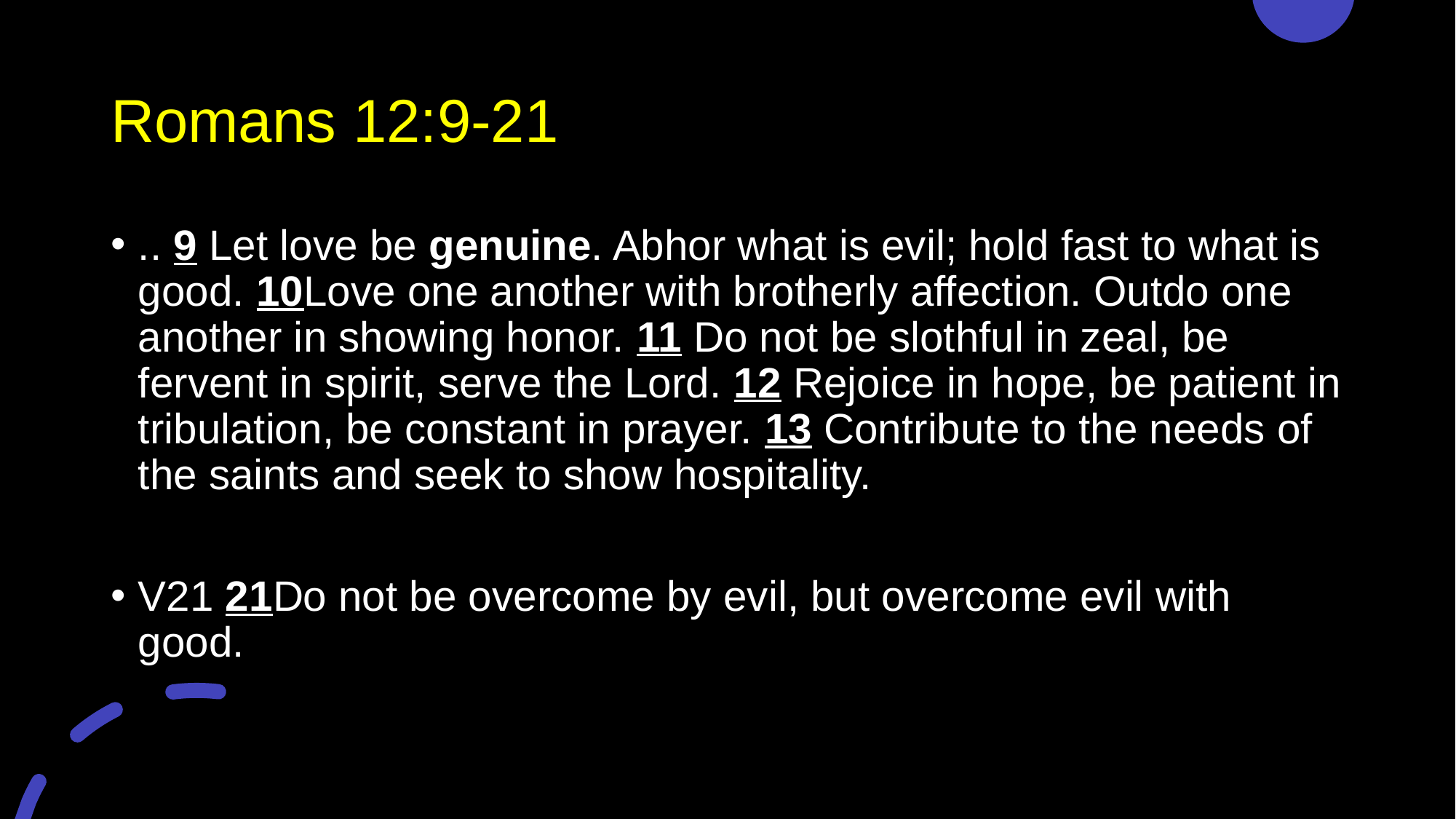

# Romans 12:9-21
.. 9 Let love be genuine. Abhor what is evil; hold fast to what is good. 10Love one another with brotherly affection. Outdo one another in showing honor. 11 Do not be slothful in zeal, be fervent in spirit, serve the Lord. 12 Rejoice in hope, be patient in tribulation, be constant in prayer. 13 Contribute to the needs of the saints and seek to show hospitality.

V21 21Do not be overcome by evil, but overcome evil with good.